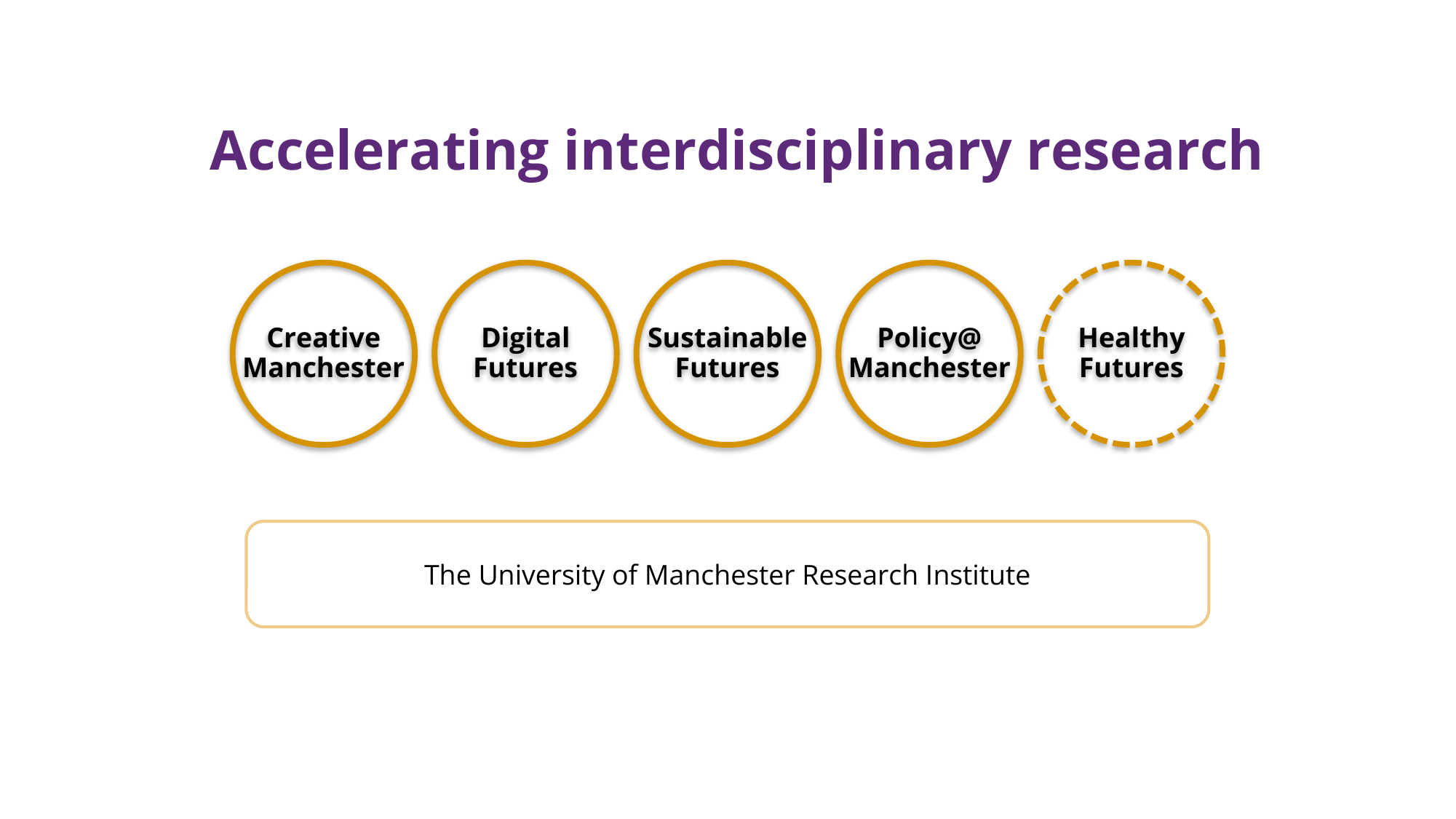

Accelerating interdisciplinary research
Creative
Manchester
Digital
Futures
Sustainable
Futures
Policy@
Manchester
Healthy
Futures
The University of Manchester Research Institute